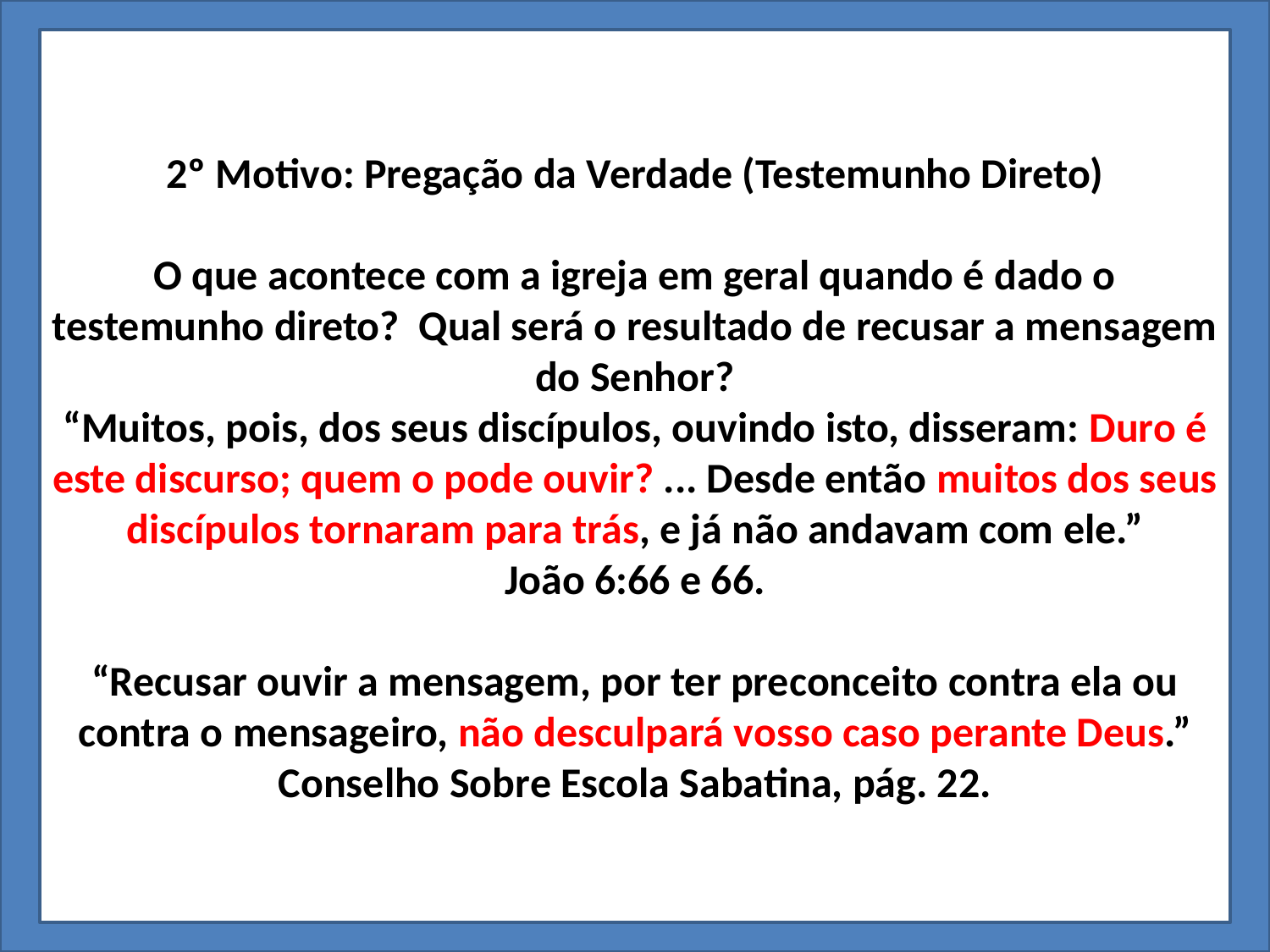

2º Motivo: Pregação da Verdade (Testemunho Direto)

O que acontece com a igreja em geral quando é dado o testemunho direto?  Qual será o resultado de recusar a mensagem do Senhor?
“Muitos, pois, dos seus discípulos, ouvindo isto, disseram: Duro é este discurso; quem o pode ouvir? ... Desde então muitos dos seus discípulos tornaram para trás, e já não andavam com ele.”
João 6:66 e 66.

“Recusar ouvir a mensagem, por ter preconceito contra ela ou contra o mensageiro, não desculpará vosso caso perante Deus.”
Conselho Sobre Escola Sabatina, pág. 22.